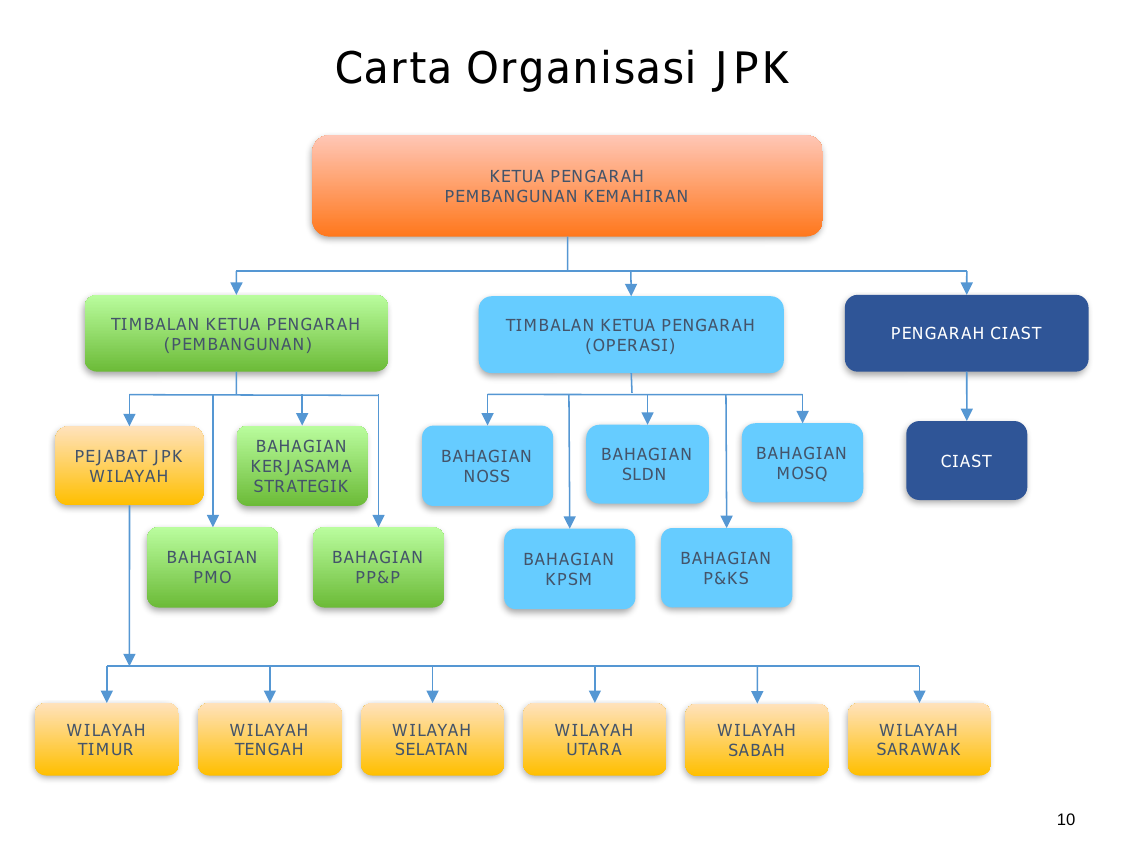

Carta Organisasi JPK
KETUA PENGARAH
PEMBANGUNAN KEMAHIRAN
PENGARAH CIAST
TIMBALAN KETUA PENGARAH
 (PEMBANGUNAN)
TIMBALAN KETUA PENGARAH
(OPERASI)
CIAST
BAHAGIAN MOSQ
BAHAGIAN SLDN
BAHAGIAN KERJASAMA STRATEGIK
BAHAGIAN NOSS
PEJABAT JPK WILAYAH
BAHAGIAN PMO
BAHAGIAN PP&P
BAHAGIAN P&KS
BAHAGIAN KPSM
WILAYAH TENGAH
WILAYAH SELATAN
WILAYAH UTARA
WILAYAH SARAWAK
WILAYAH TIMUR
WILAYAH SABAH
10